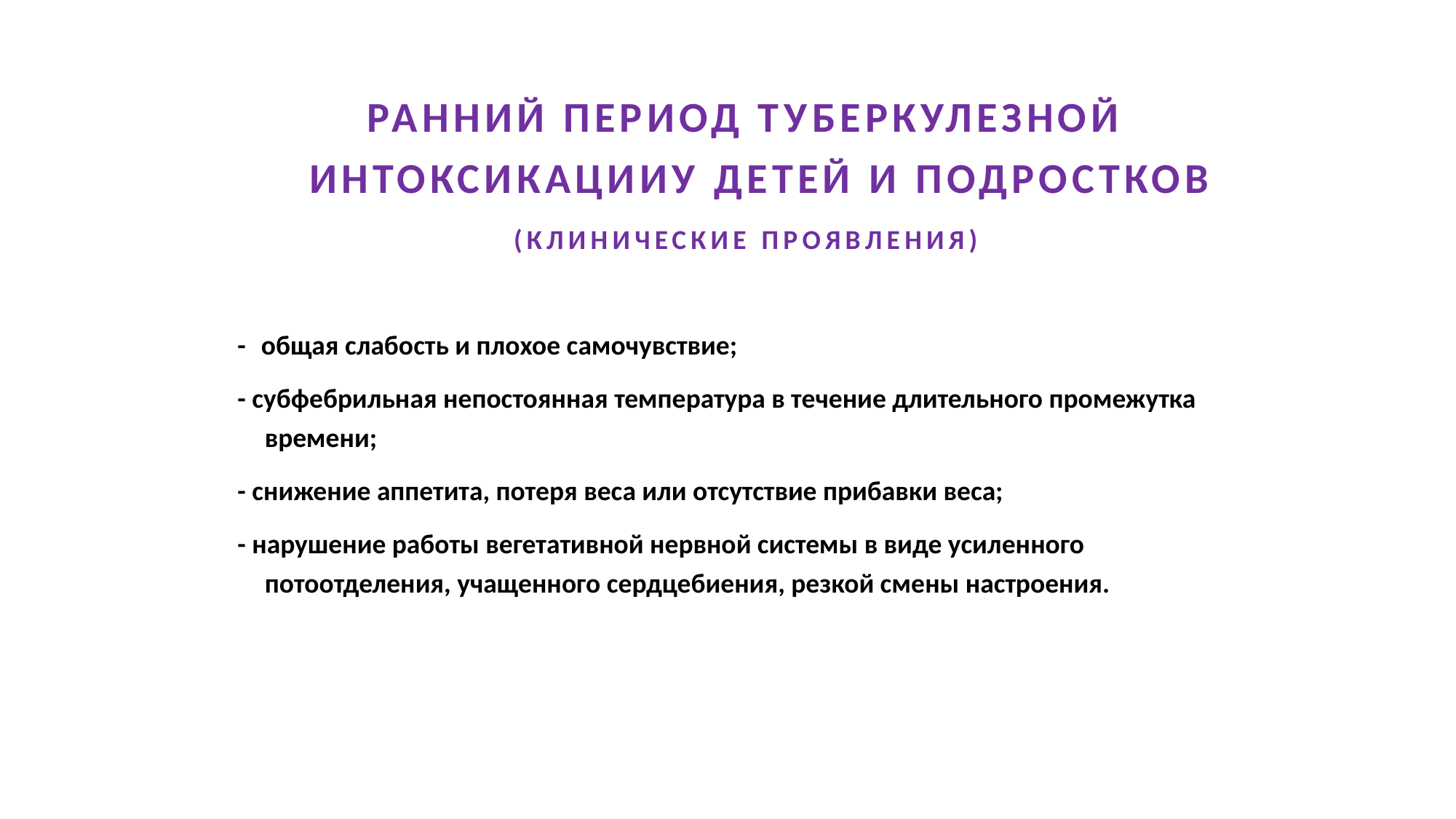

РАННИЙ ПЕРИОД ТУБЕРКУЛЕЗНОЙ ИНТОКСИКАЦИИУ ДЕТЕЙ И ПОДРОСТКОВ
(КЛИНИЧЕСКИЕ ПРОЯВЛЕНИЯ)

- общая слабость и плохое самочувствие;
- субфебрильная непостоянная температура в течение длительного промежутка времени;
- снижение аппетита, потеря веса или отсутствие прибавки веса;
- нарушение работы вегетативной нервной системы в виде усиленного потоотделения, учащенного сердцебиения, резкой смены настроения.